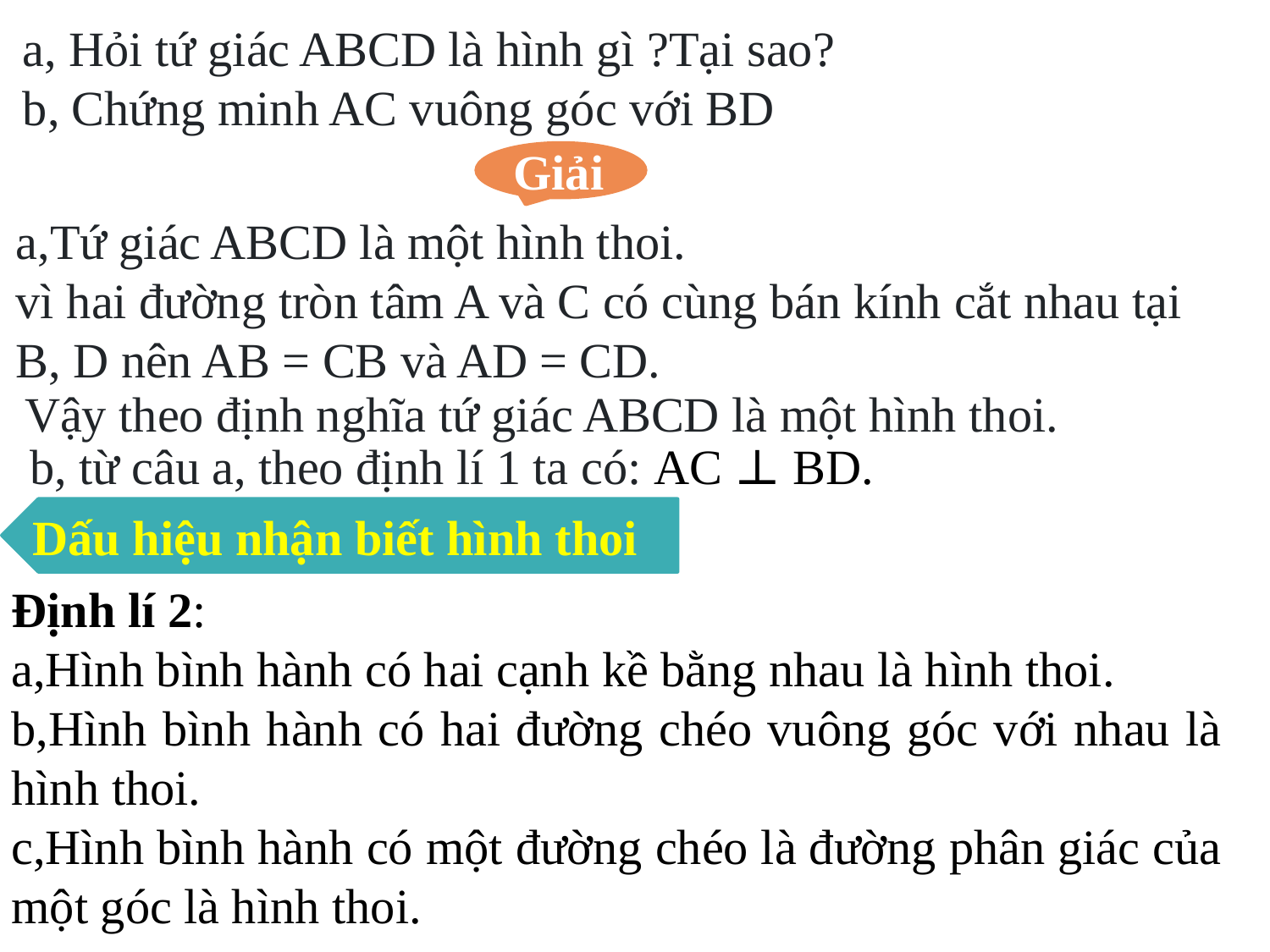

a, Hỏi tứ giác ABCD là hình gì ?Tại sao?
b, Chứng minh AC vuông góc với BD
Giải
a,Tứ giác ABCD là một hình thoi.
vì hai đường tròn tâm A và C có cùng bán kính cắt nhau tại B, D nên AB = CB và AD = CD.
Vậy theo định nghĩa tứ giác ABCD là một hình thoi.
b, từ câu a, theo định lí 1 ta có: AC ⊥ BD.
Dấu hiệu nhận biết hình thoi
Định lí 2:
a,Hình bình hành có hai cạnh kề bằng nhau là hình thoi.
b,Hình bình hành có hai đường chéo vuông góc với nhau là hình thoi.
c,Hình bình hành có một đường chéo là đường phân giác của một góc là hình thoi.